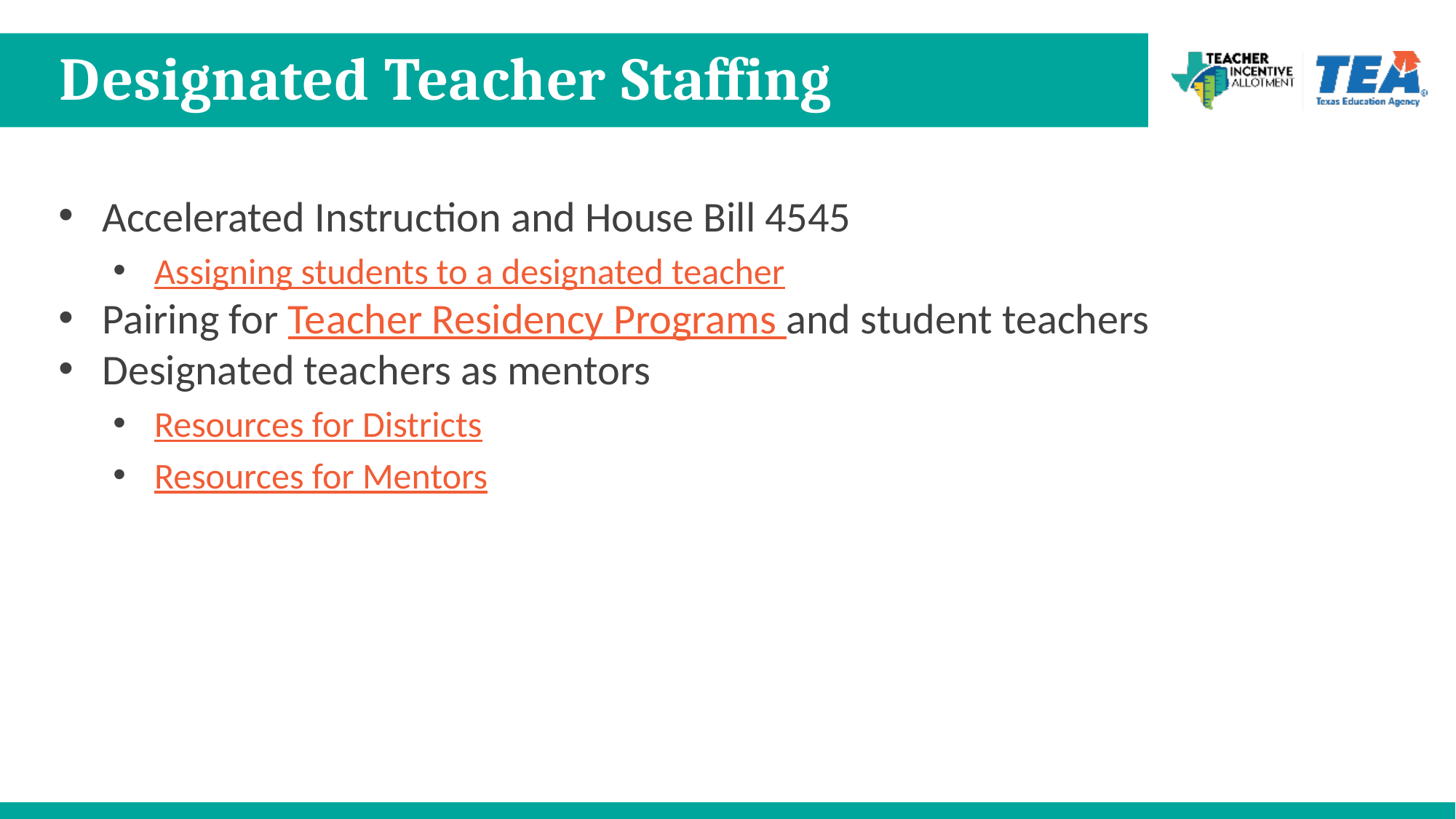

# Designated Teacher Staffing
Accelerated Instruction and House Bill 4545
Assigning students to a designated teacher
Pairing for Teacher Residency Programs and student teachers
Designated teachers as mentors
Resources for Districts
Resources for Mentors